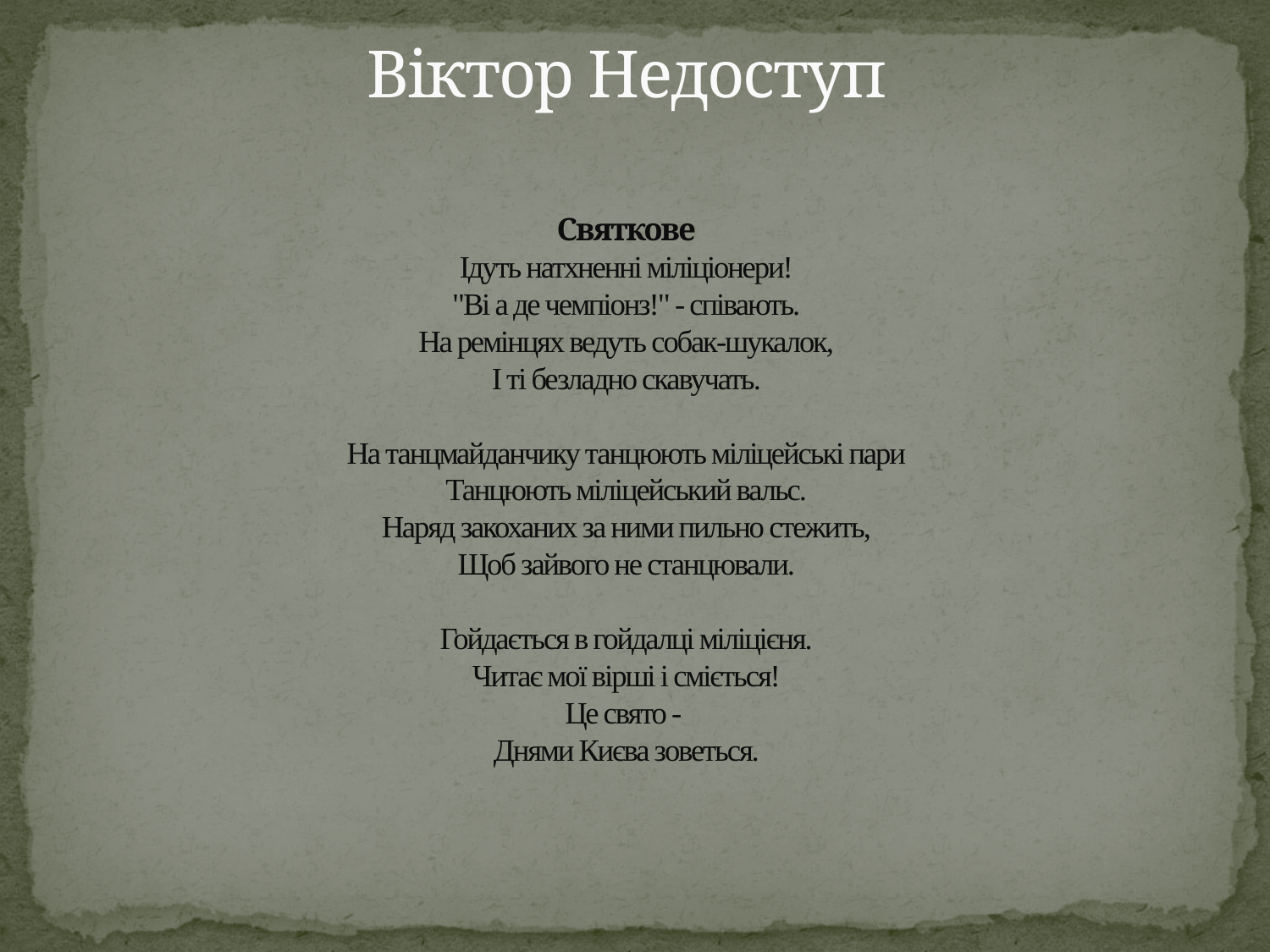

Віктор Недоступ
# Святкове Ідуть натхненні міліціонери! "Ві а де чемпіонз!" - співають. На ремінцях ведуть собак-шукалок, І ті безладно скавучать. На танцмайданчику танцюють міліцейські пари Танцюють міліцейський вальс. Наряд закоханих за ними пильно стежить, Щоб зайвого не станцювали. Гойдається в гойдалці міліцієня. Читає мої вірші і сміється! Це свято -  Днями Києва зоветься.